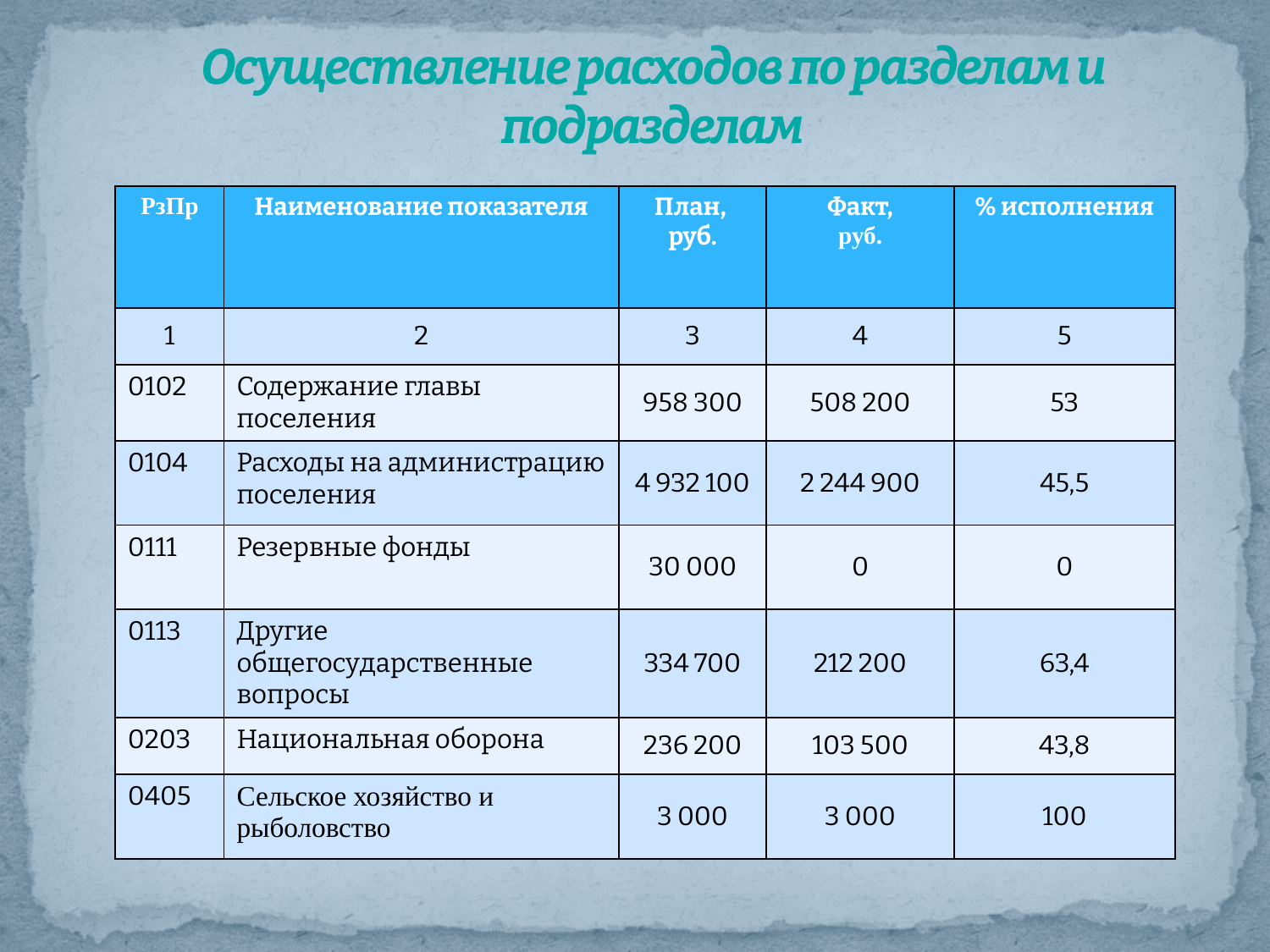

# Осуществление расходов по разделам и подразделам
| РзПр | Наименование показателя | План, руб. | Факт, руб. | % исполнения |
| --- | --- | --- | --- | --- |
| 1 | 2 | 3 | 4 | 5 |
| 0102 | Содержание главы поселения | 958 300 | 508 200 | 53 |
| 0104 | Расходы на администрацию поселения | 4 932 100 | 2 244 900 | 45,5 |
| 0111 | Резервные фонды | 30 000 | 0 | 0 |
| 0113 | Другие общегосударственные вопросы | 334 700 | 212 200 | 63,4 |
| 0203 | Национальная оборона | 236 200 | 103 500 | 43,8 |
| 0405 | Сельское хозяйство и рыболовство | 3 000 | 3 000 | 100 |